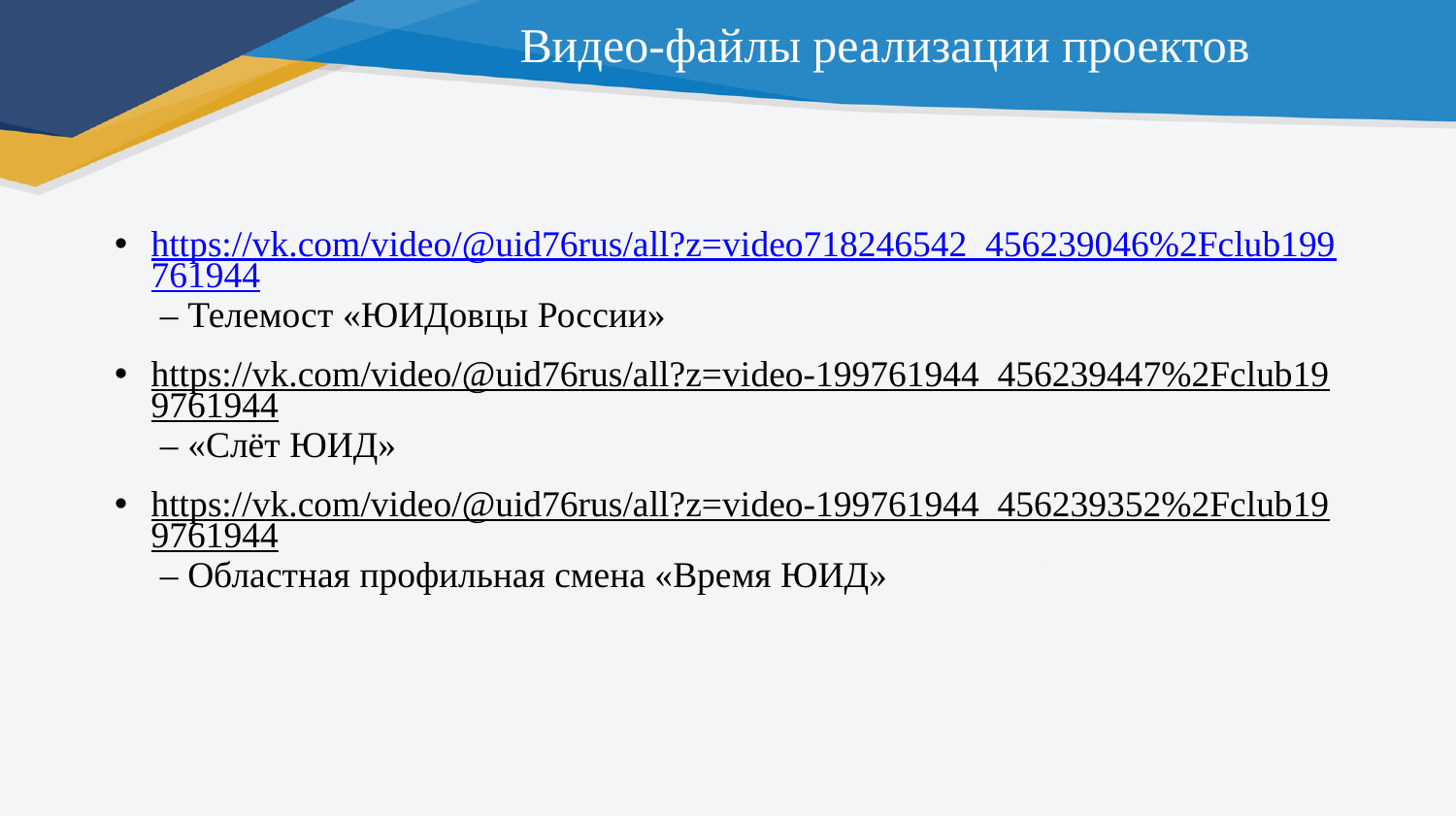

# Видео-файлы реализации проектов
https://vk.com/video/@uid76rus/all?z=video718246542_456239046%2Fclub199761944 – Телемост «ЮИДовцы России»
https://vk.com/video/@uid76rus/all?z=video-199761944_456239447%2Fclub199761944 – «Слёт ЮИД»
https://vk.com/video/@uid76rus/all?z=video-199761944_456239352%2Fclub199761944 – Областная профильная смена «Время ЮИД»